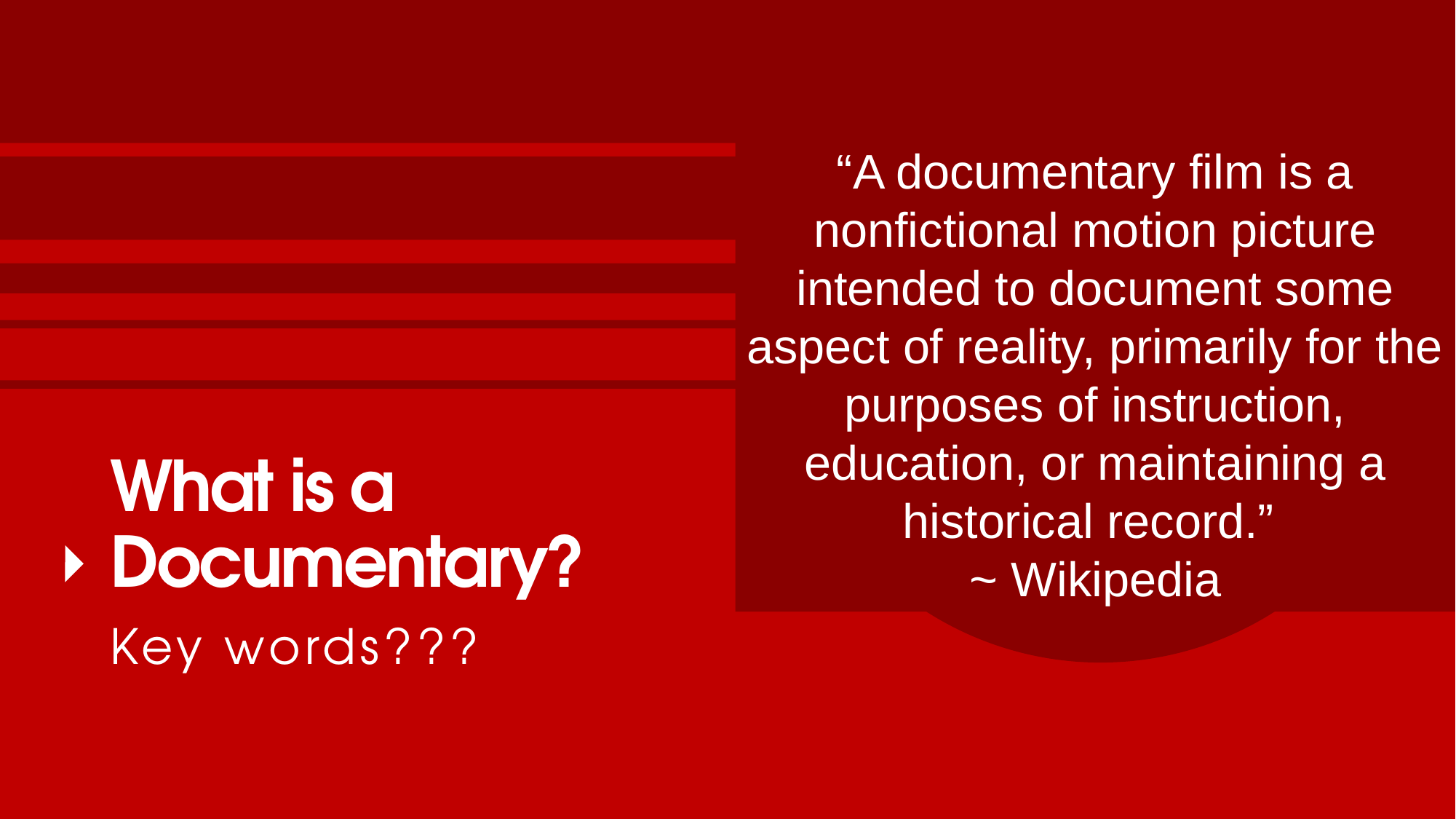

“A documentary film is a nonfictional motion picture intended to document some aspect of reality, primarily for the purposes of instruction, education, or maintaining a historical record.”
~ Wikipedia
# What is a Documentary?
Key words???